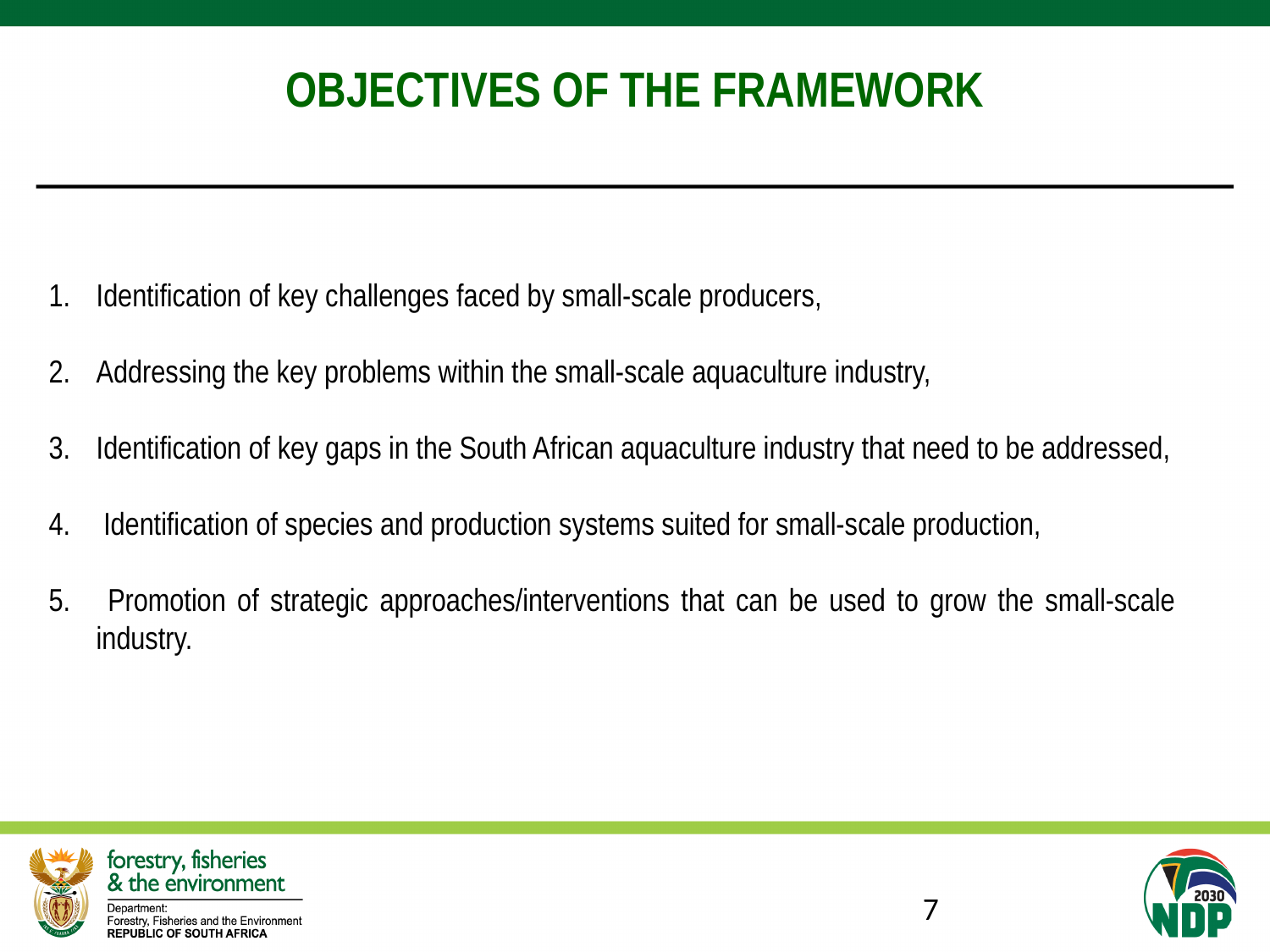

OBJECTIVES OF THE FRAMEWORK

Identification of key challenges faced by small-scale producers,

Addressing the key problems within the small-scale aquaculture industry,

Identification of key gaps in the South African aquaculture industry that need to be addressed,

 Identification of species and production systems suited for small-scale production,

 Promotion of strategic approaches/interventions that can be used to grow the small-scale     industry.

7